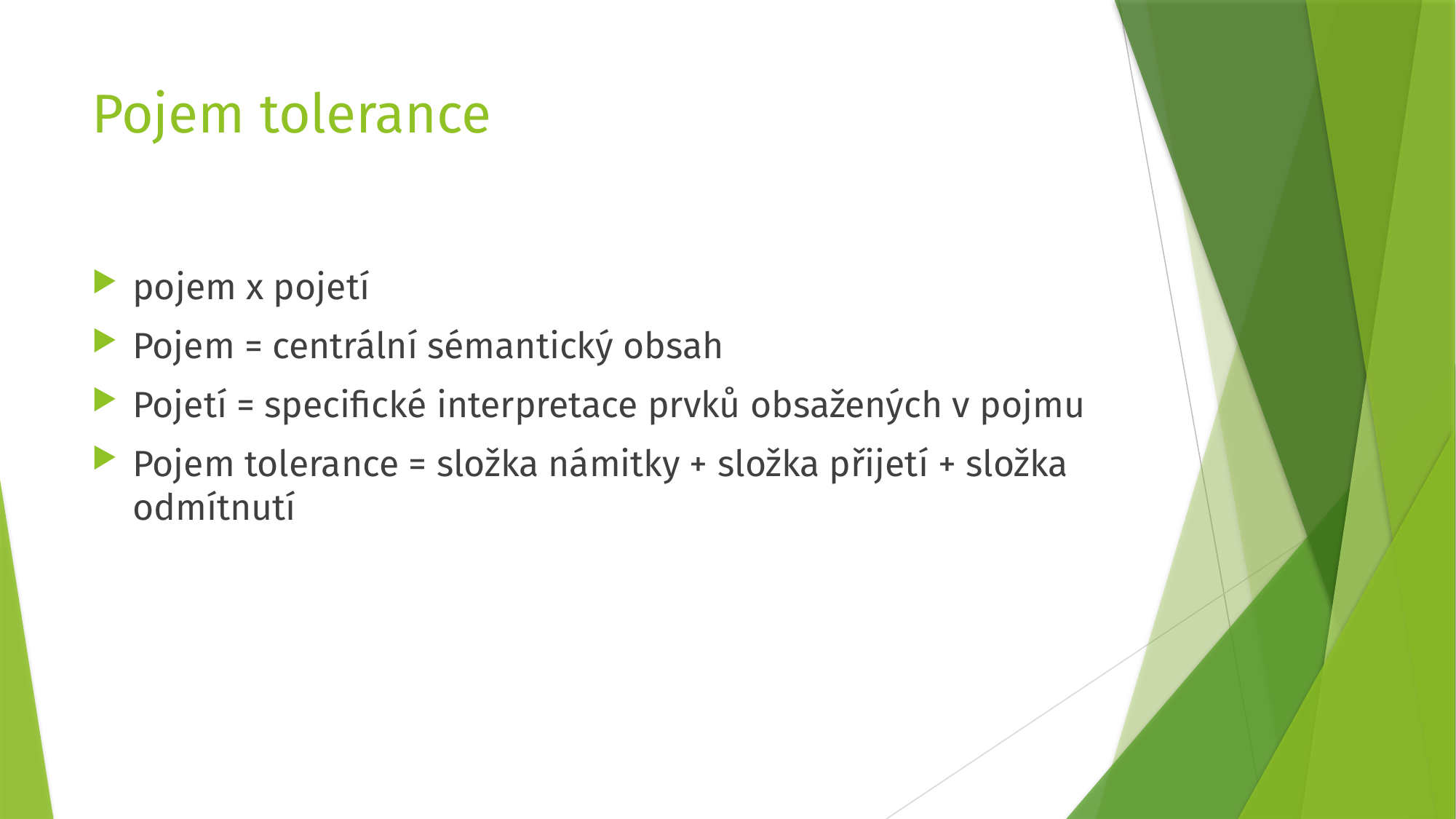

# Pojem tolerance
pojem x pojetí
Pojem = centrální sémantický obsah
Pojetí = specifické interpretace prvků obsažených v pojmu
Pojem tolerance = složka námitky + složka přijetí + složka odmítnutí